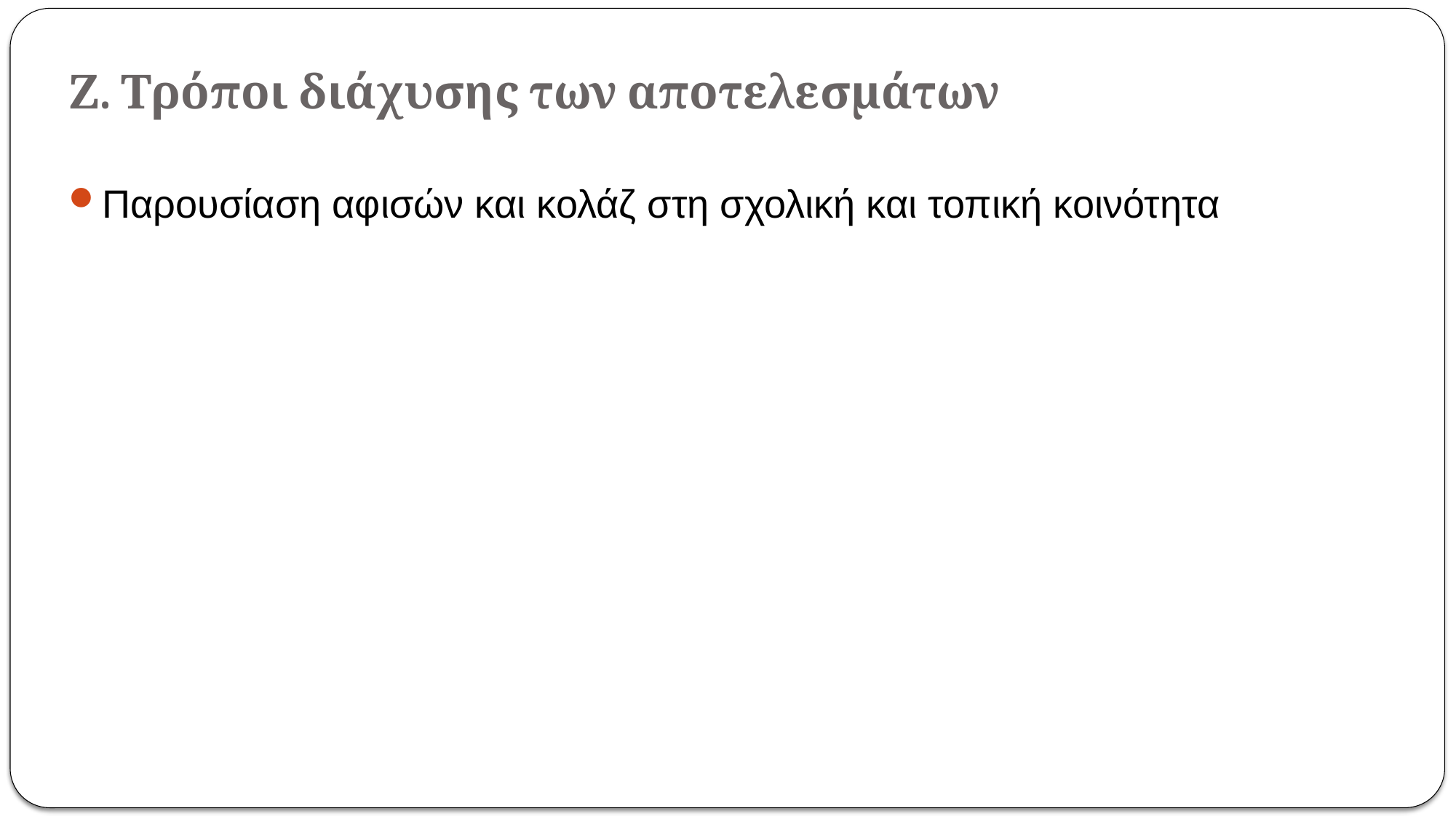

# Ζ. Τρόποι διάχυσης των αποτελεσμάτων
Παρουσίαση αφισών και κολάζ στη σχολική και τοπική κοινότητα